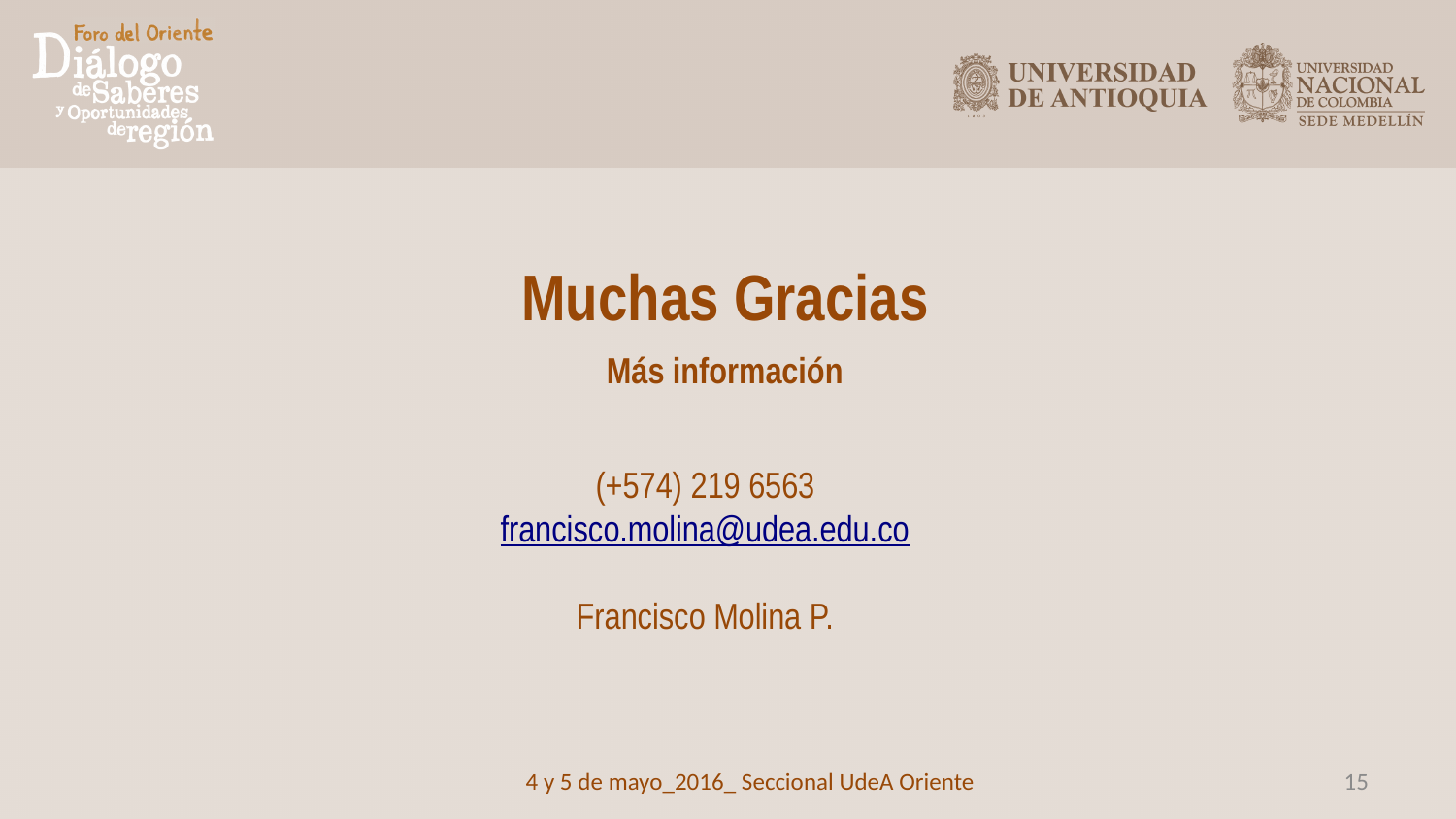

Muchas Gracias
Más información
(+574) 219 6563
francisco.molina@udea.edu.co

Francisco Molina P.

4 y 5 de mayo_2016_ Seccional UdeA Oriente
15